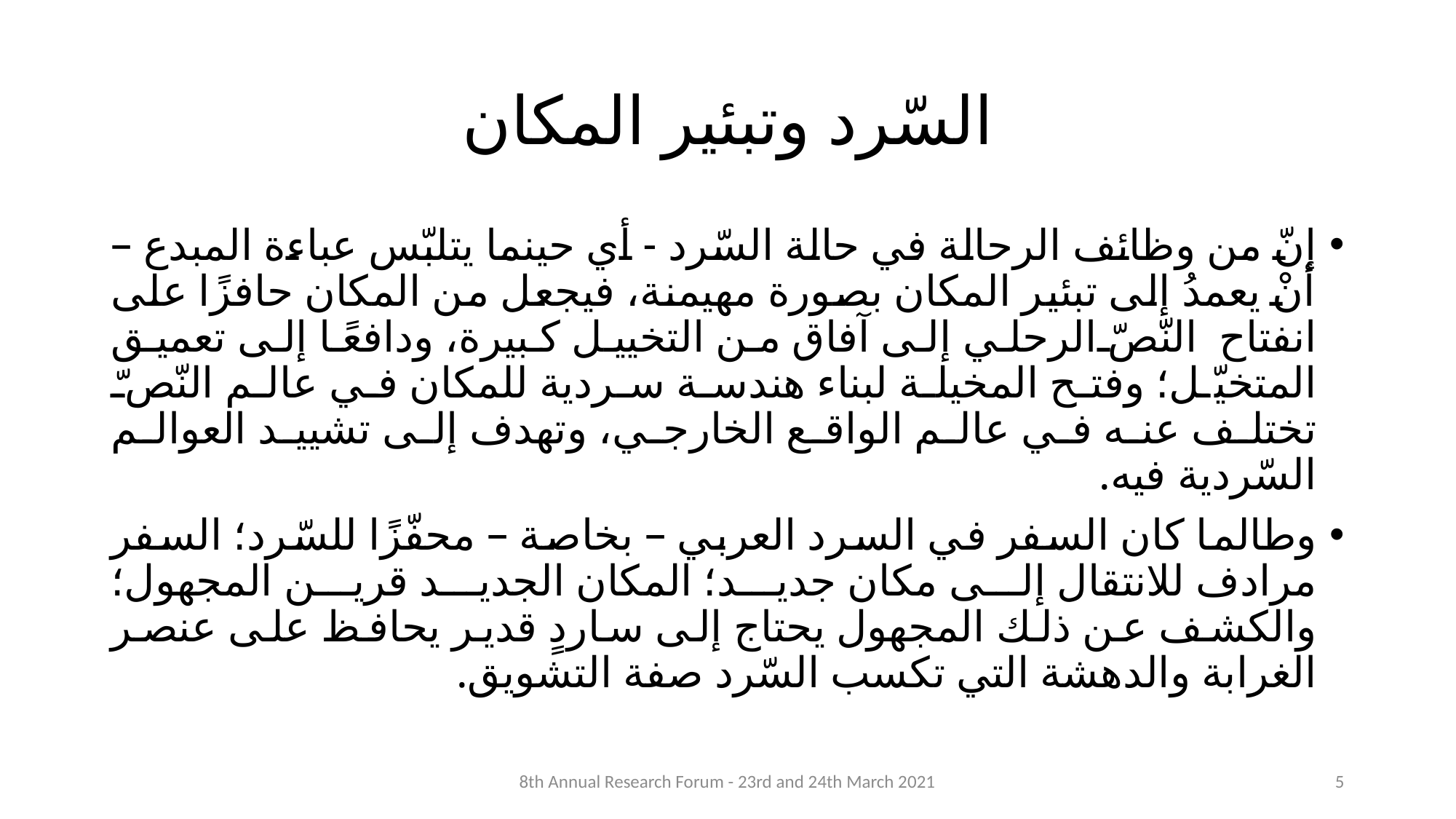

# السّرد وتبئير المكان
إنّ من وظائف الرحالة في حالة السّرد - أي حينما يتلبّس عباءة المبدع – أنْ يعمدُ إلى تبئير المكان بصورة مهيمنة، فيجعل من المكان حافزًا على انفتاح النّصّ الرحلي إلى آفاق من التخييل كبيرة، ودافعًا إلى تعميق المتخيّل؛ وفتح المخيلة لبناء هندسة سردية للمكان في عالم النّصّ تختلف عنه في عالم الواقع الخارجي، وتهدف إلى تشييد العوالم السّردية فيه.
وطالما كان السفر في السرد العربي – بخاصة – محفّزًا للسّرد؛ السفر مرادف للانتقال إلى مكان جديد؛ المكان الجديد قرين المجهول؛ والكشف عن ذلك المجهول يحتاج إلى ساردٍ قدير يحافظ على عنصر الغرابة والدهشة التي تكسب السّرد صفة التشويق.

8th Annual Research Forum - 23rd and 24th March 2021
5